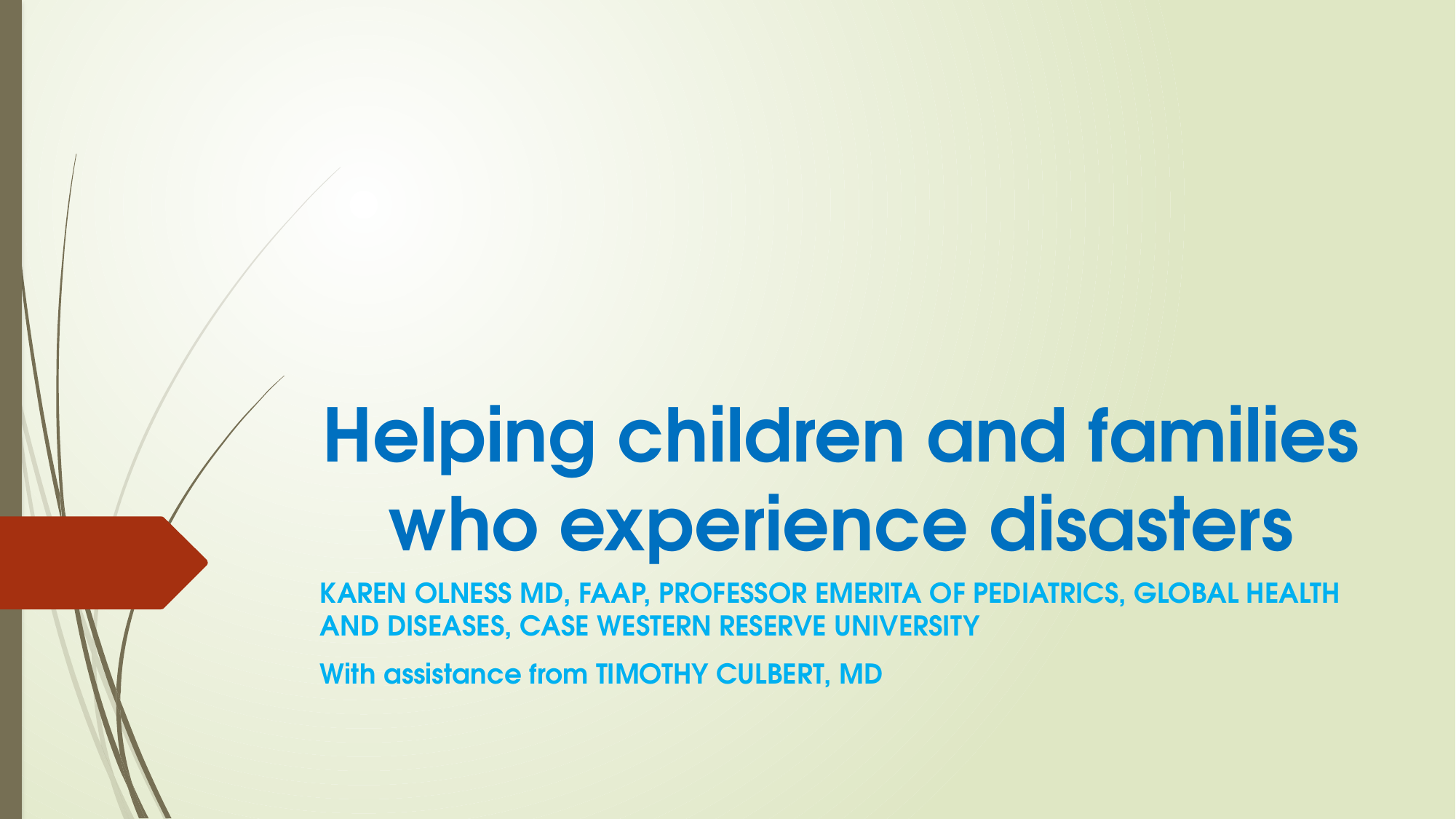

# Helping children and families who experience disasters
KAREN OLNESS MD, FAAP, PROFESSOR EMERITA OF PEDIATRICS, GLOBAL HEALTH AND DISEASES, CASE WESTERN RESERVE UNIVERSITY
With assistance from TIMOTHY CULBERT, MD